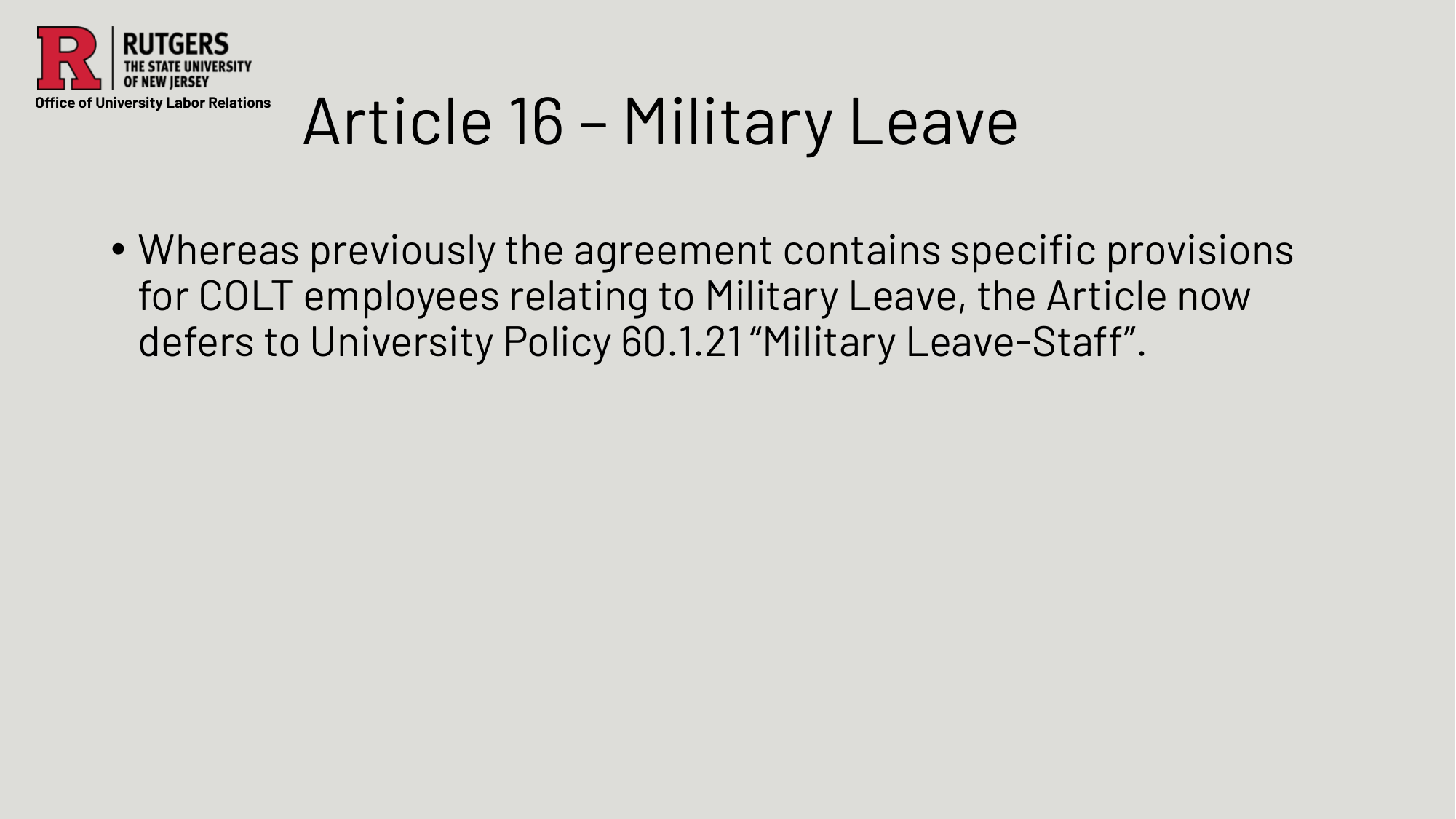

# Article 16 – Military Leave
Whereas previously the agreement contains specific provisions for COLT employees relating to Military Leave, the Article now defers to University Policy 60.1.21 “Military Leave-Staff”.